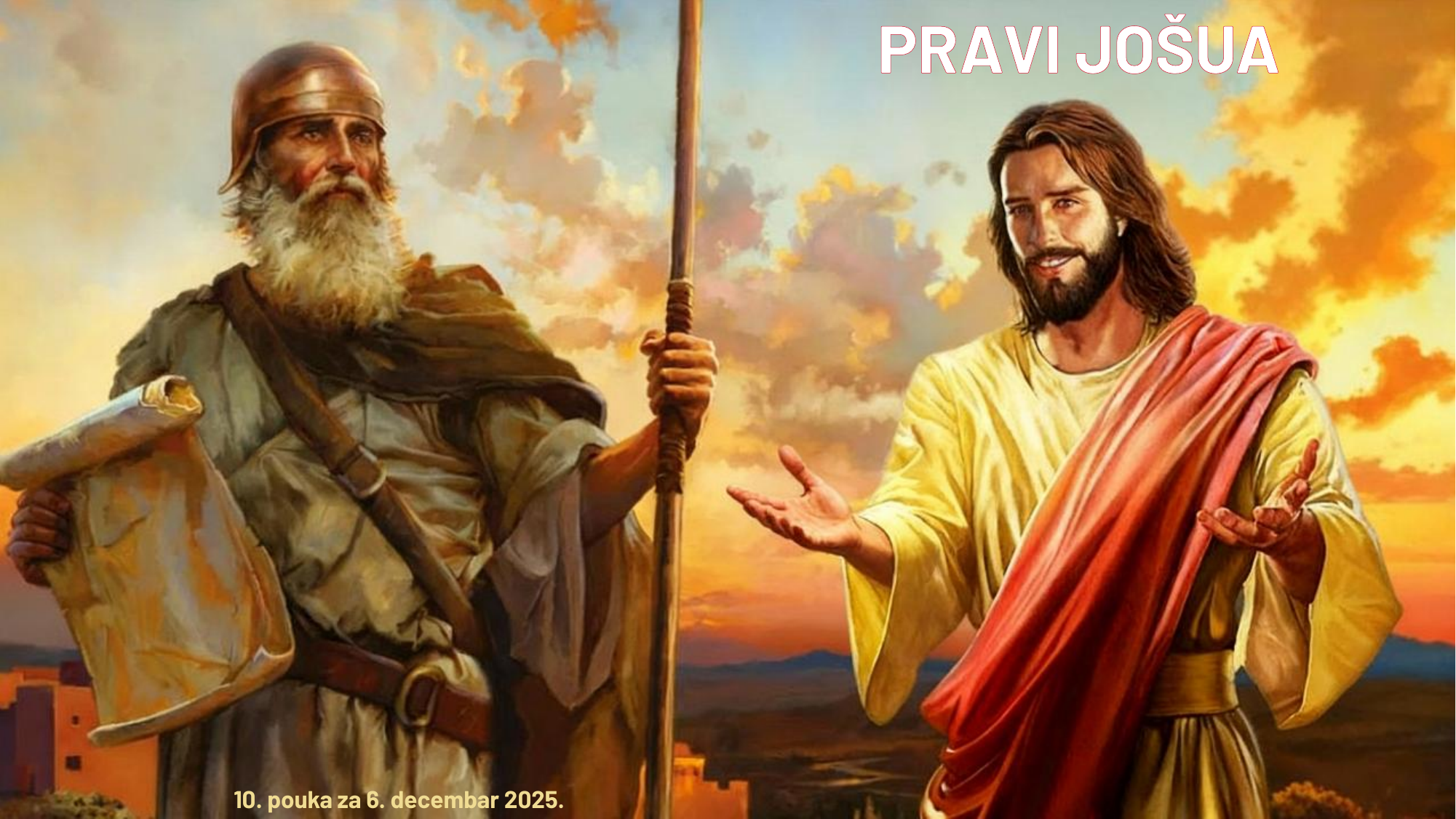

PRAVI JOŠUA
10. pouka za 6. decembar 2025.